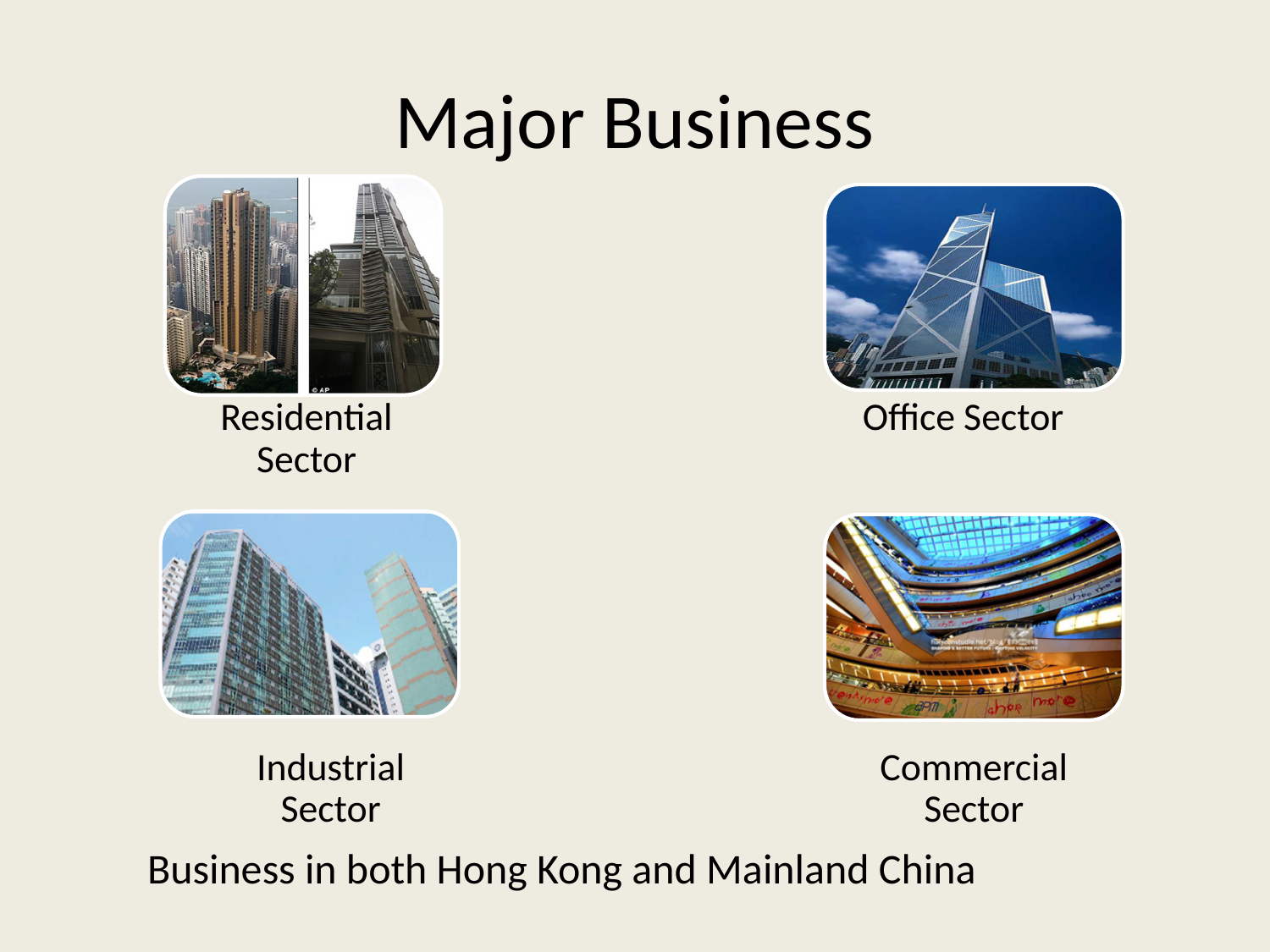

# Major Business
Residential Sector
Industrial Sector
Office Sector
Commercial Sector
Business in both Hong Kong and Mainland China